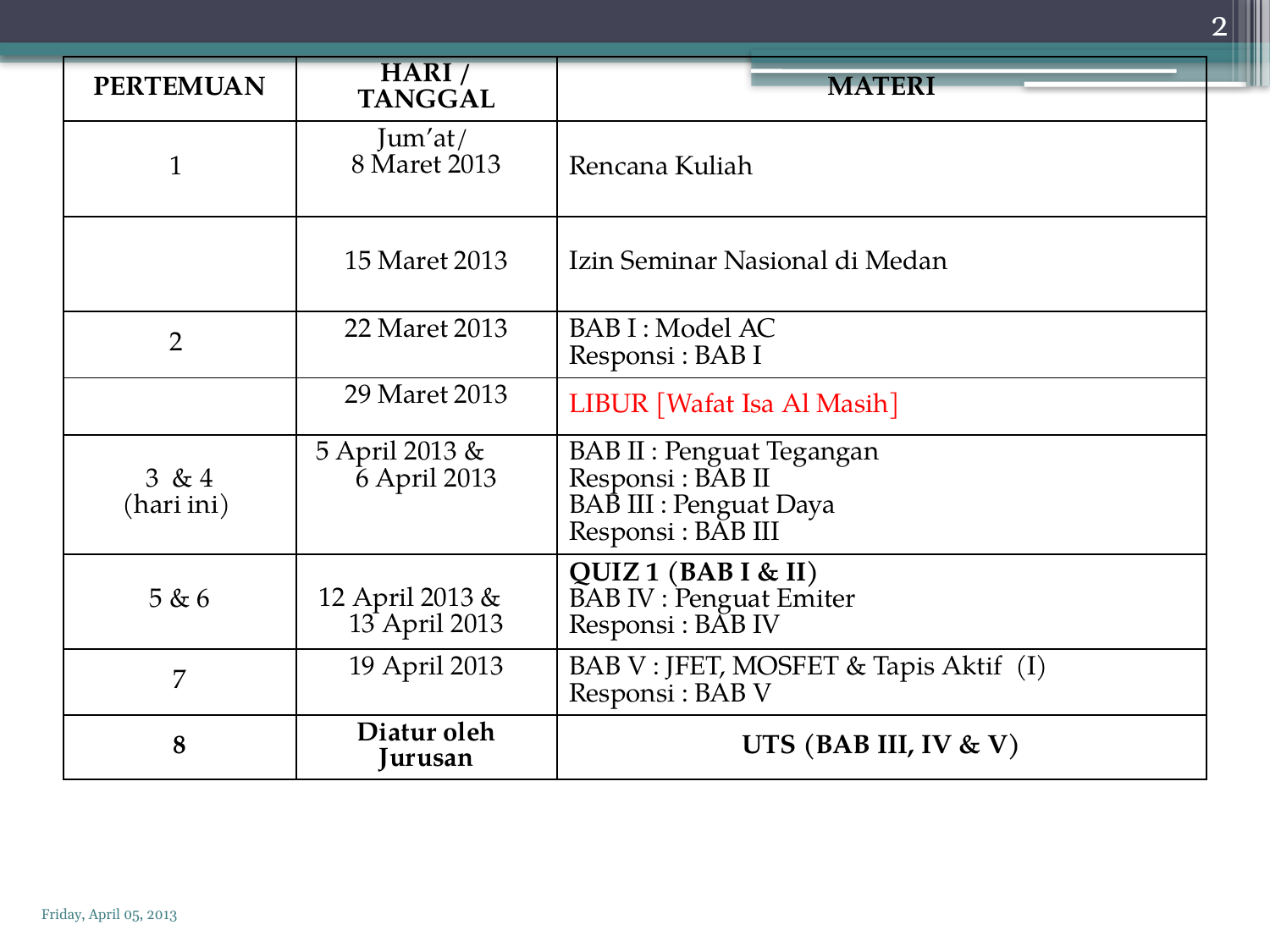

2
| PERTEMUAN | HARI / TANGGAL | MATERI |
| --- | --- | --- |
| 1 | Jum’at/ 8 Maret 2013 | Rencana Kuliah |
|  | 15 Maret 2013 | Izin Seminar Nasional di Medan |
| 2 | 22 Maret 2013 | BAB I : Model AC Responsi : BAB I |
|  | 29 Maret 2013 | LIBUR [Wafat Isa Al Masih] |
| 3 & 4 (hari ini) | 5 April 2013 & 6 April 2013 | BAB II : Penguat Tegangan Responsi : BAB II BAB III : Penguat Daya Responsi : BAB III |
| 5 & 6 | 12 April 2013 & 13 April 2013 | QUIZ 1 (BAB I & II) BAB IV : Penguat Emiter Responsi : BAB IV |
| 7 | 19 April 2013 | BAB V : JFET, MOSFET & Tapis Aktif (I) Responsi : BAB V |
| 8 | Diatur oleh Jurusan | UTS (BAB III, IV & V) |
Friday, April 05, 2013